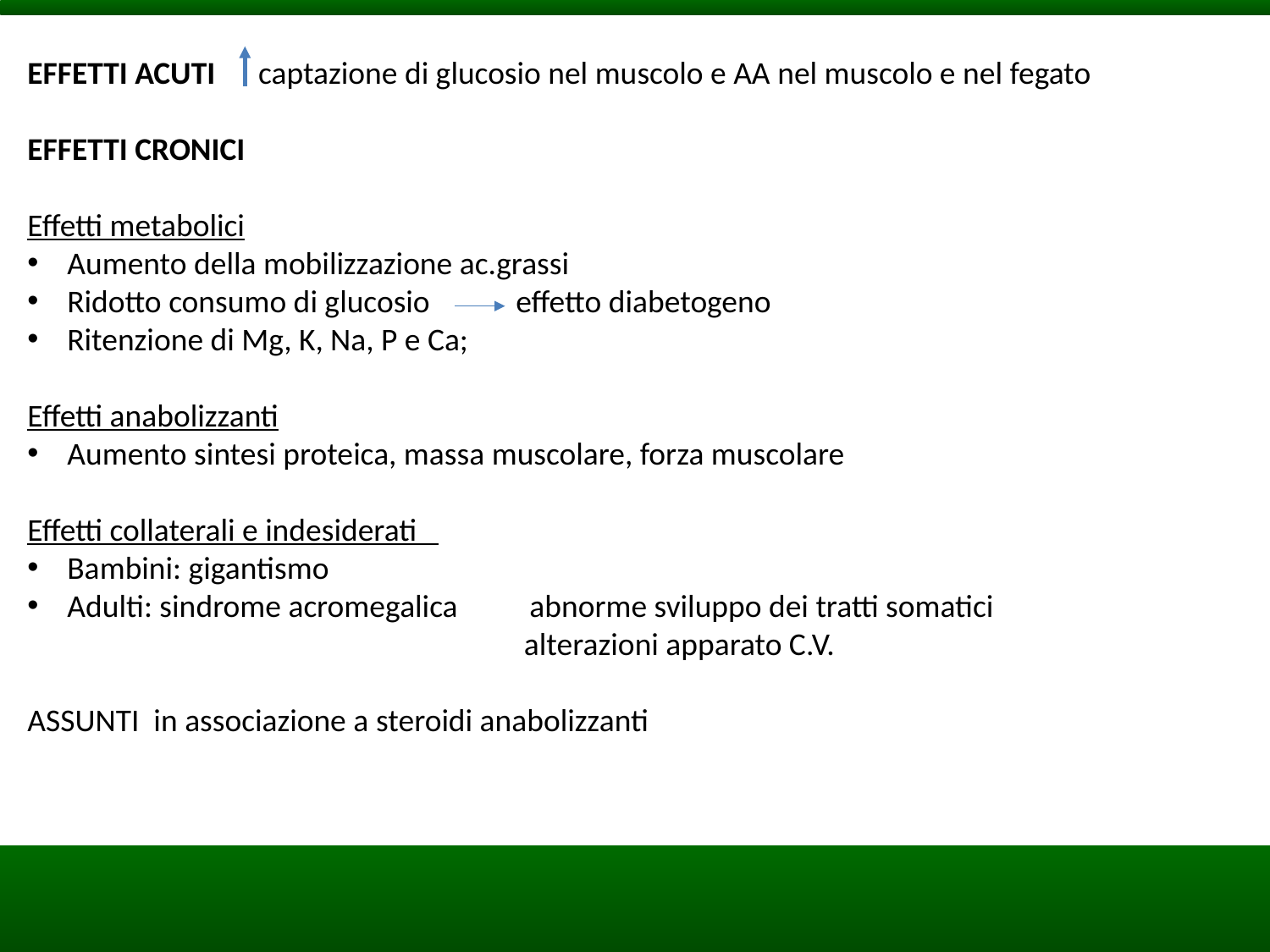

EFFETTI ACUTI      captazione di glucosio nel muscolo e AA nel muscolo e nel fegato

EFFETTI CRONICI

Effetti metabolici
Aumento della mobilizzazione ac.grassi
Ridotto consumo di glucosio            effetto diabetogeno
Ritenzione di Mg, K, Na, P e Ca;

Effetti anabolizzanti
Aumento sintesi proteica, massa muscolare, forza muscolare

Effetti collaterali e indesiderati
Bambini: gigantismo
Adulti: sindrome acromegalica          abnorme sviluppo dei tratti somatici
                                                                     alterazioni apparato C.V.

ASSUNTI  in associazione a steroidi anabolizzanti